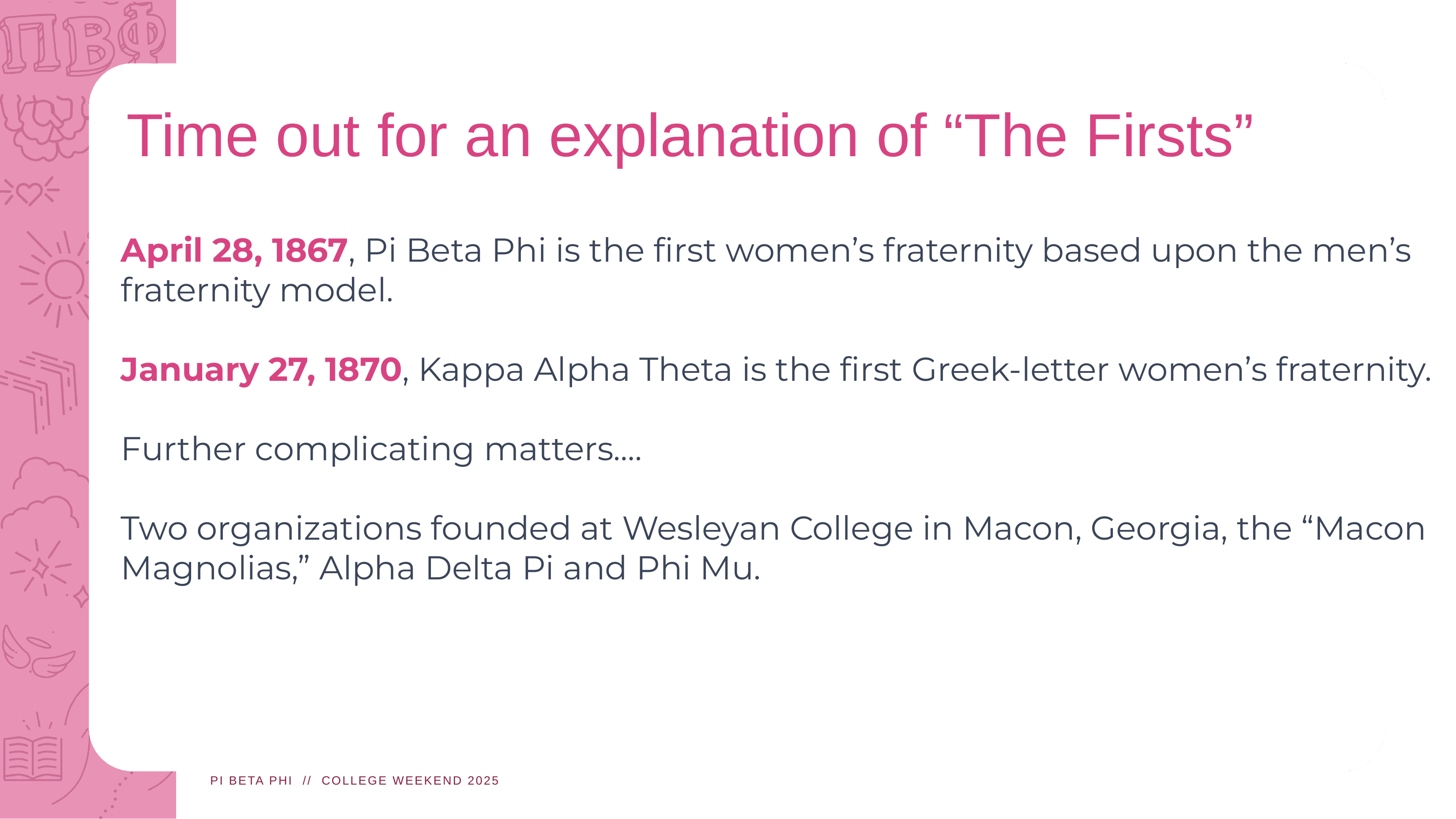

# Time out for an explanation of “The Firsts”
April 28, 1867, Pi Beta Phi is the first women’s fraternity based upon the men’s fraternity model.

January 27, 1870, Kappa Alpha Theta is the first Greek-letter women’s fraternity.

Further complicating matters….

Two organizations founded at Wesleyan College in Macon, Georgia, the “Macon Magnolias,” Alpha Delta Pi and Phi Mu.